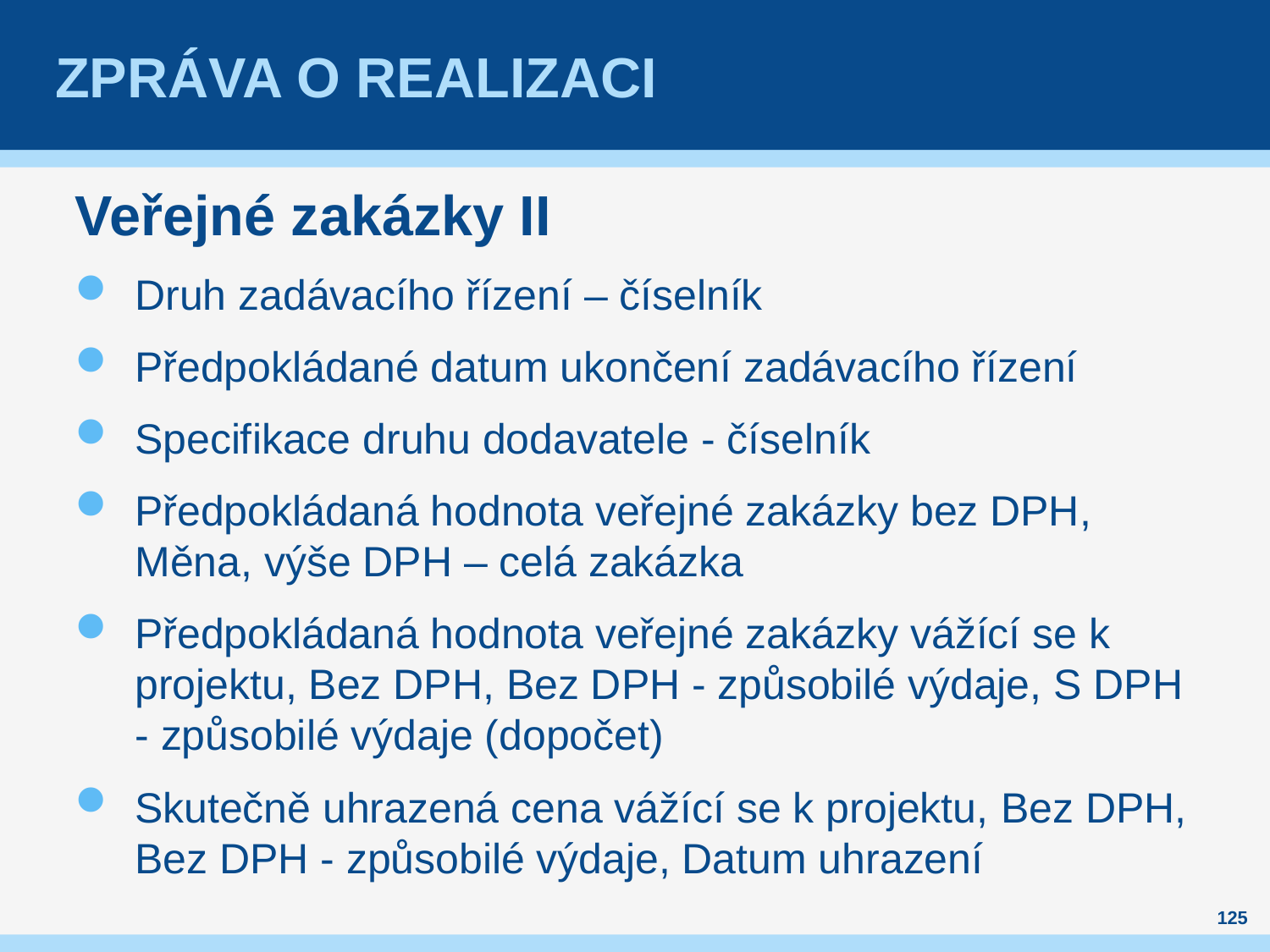

# Zpráva o realizaci
Veřejné zakázky II
Druh zadávacího řízení – číselník
Předpokládané datum ukončení zadávacího řízení
Specifikace druhu dodavatele - číselník
Předpokládaná hodnota veřejné zakázky bez DPH, Měna, výše DPH – celá zakázka
Předpokládaná hodnota veřejné zakázky vážící se k projektu, Bez DPH, Bez DPH - způsobilé výdaje, S DPH - způsobilé výdaje (dopočet)
Skutečně uhrazená cena vážící se k projektu, Bez DPH, Bez DPH - způsobilé výdaje, Datum uhrazení

125